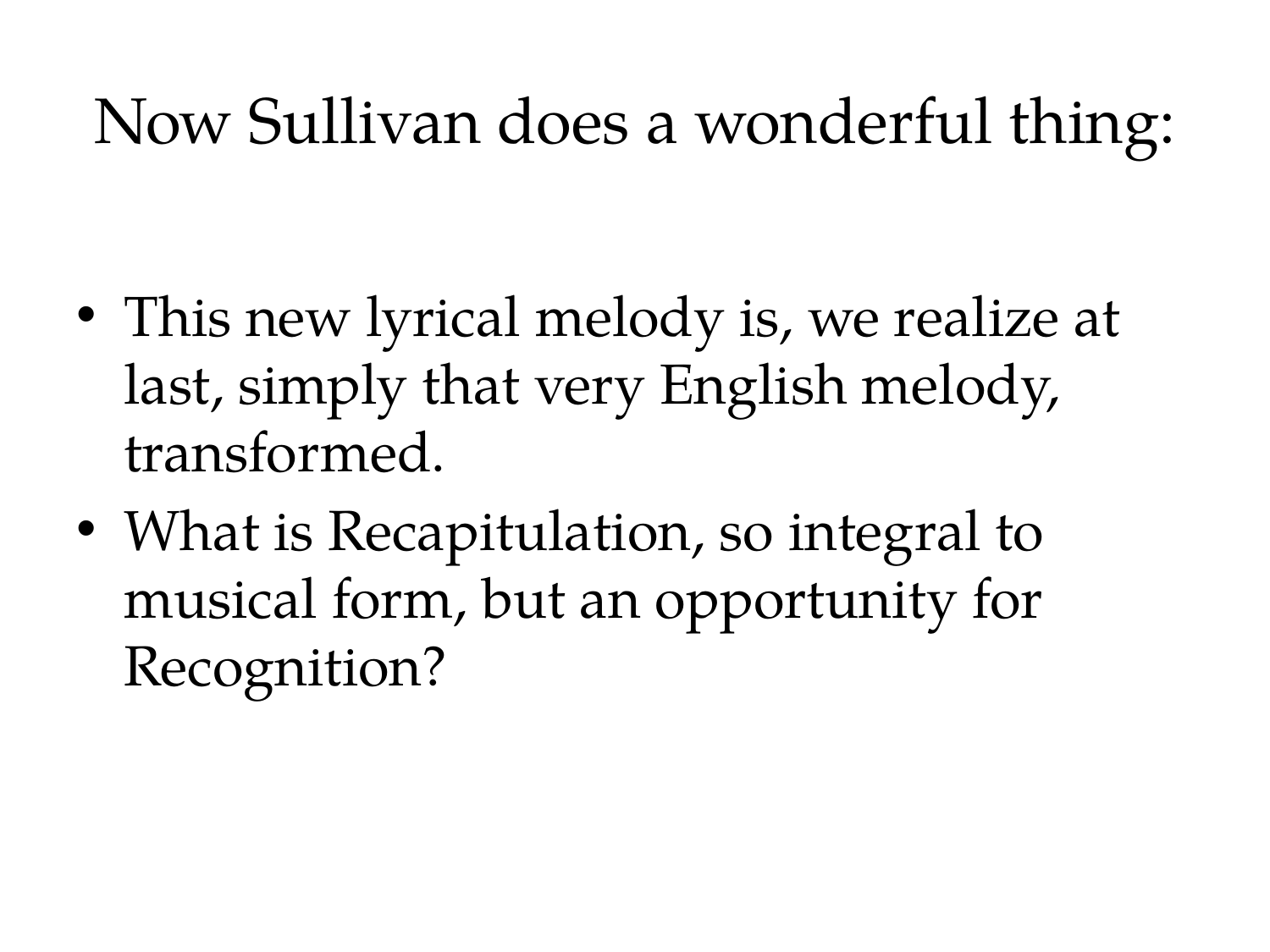

# Now Sullivan does a wonderful thing:
This new lyrical melody is, we realize at last, simply that very English melody, transformed.
What is Recapitulation, so integral to musical form, but an opportunity for Recognition?